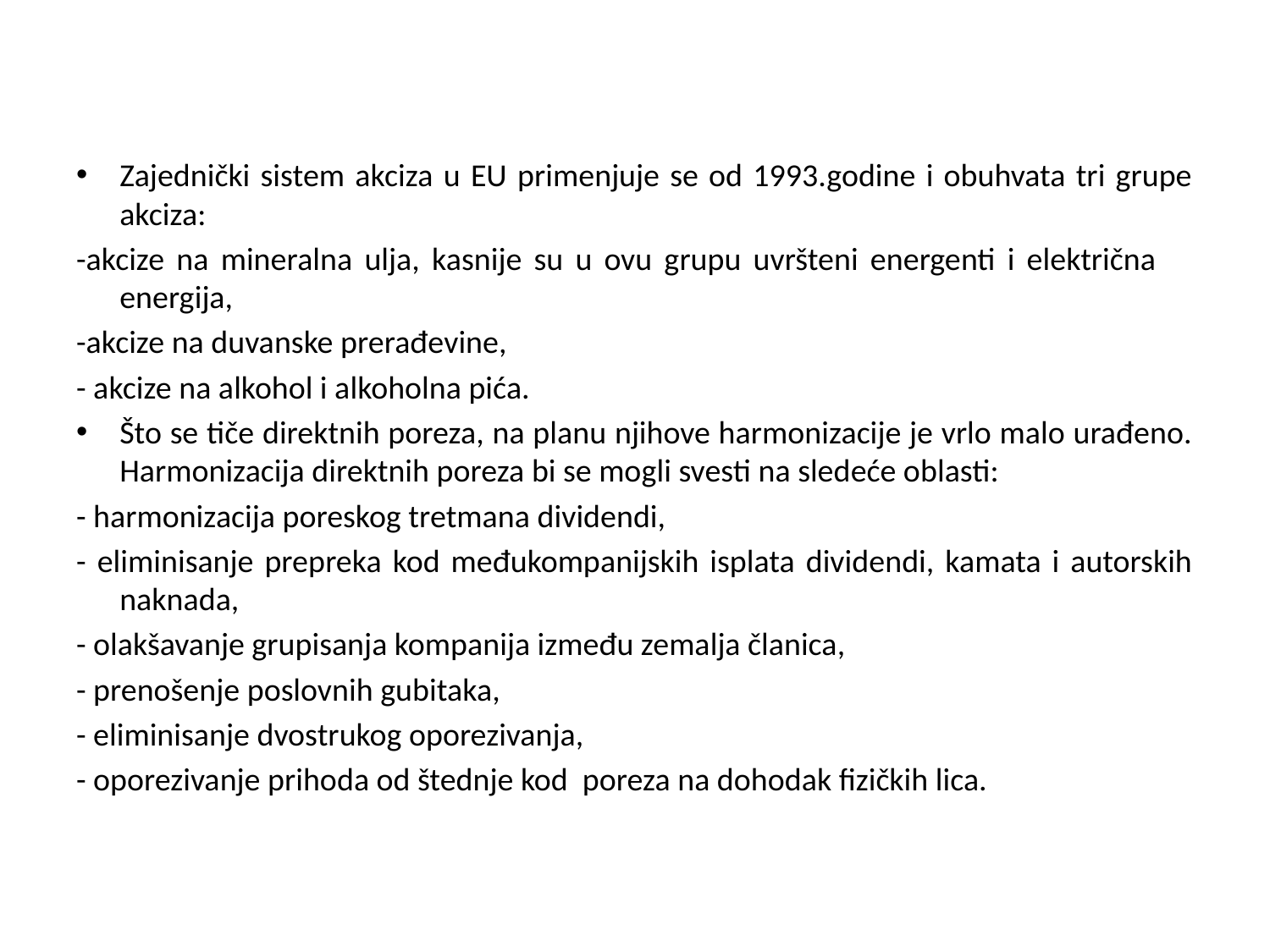

Zajednički sistem akciza u EU primenjuje se od 1993.godine i obuhvata tri grupe akciza:
-akcize na mineralna ulja, kasnije su u ovu grupu uvršteni energenti i električna    energija,
-akcize na duvanske prerađevine,
- akcize na alkohol i alkoholna pića.
Što se tiče direktnih poreza, na planu njihove harmonizacije je vrlo malo urađeno. Harmonizacija direktnih poreza bi se mogli svesti na sledeće oblasti:
- harmonizacija poreskog tretmana dividendi,
- eliminisanje prepreka kod međukompanijskih isplata dividendi, kamata i autorskih naknada,
- olakšavanje grupisanja kompanija između zemalja članica,
- prenošenje poslovnih gubitaka,
- eliminisanje dvostrukog oporezivanja,
- oporezivanje prihoda od štednje kod  poreza na dohodak fizičkih lica.